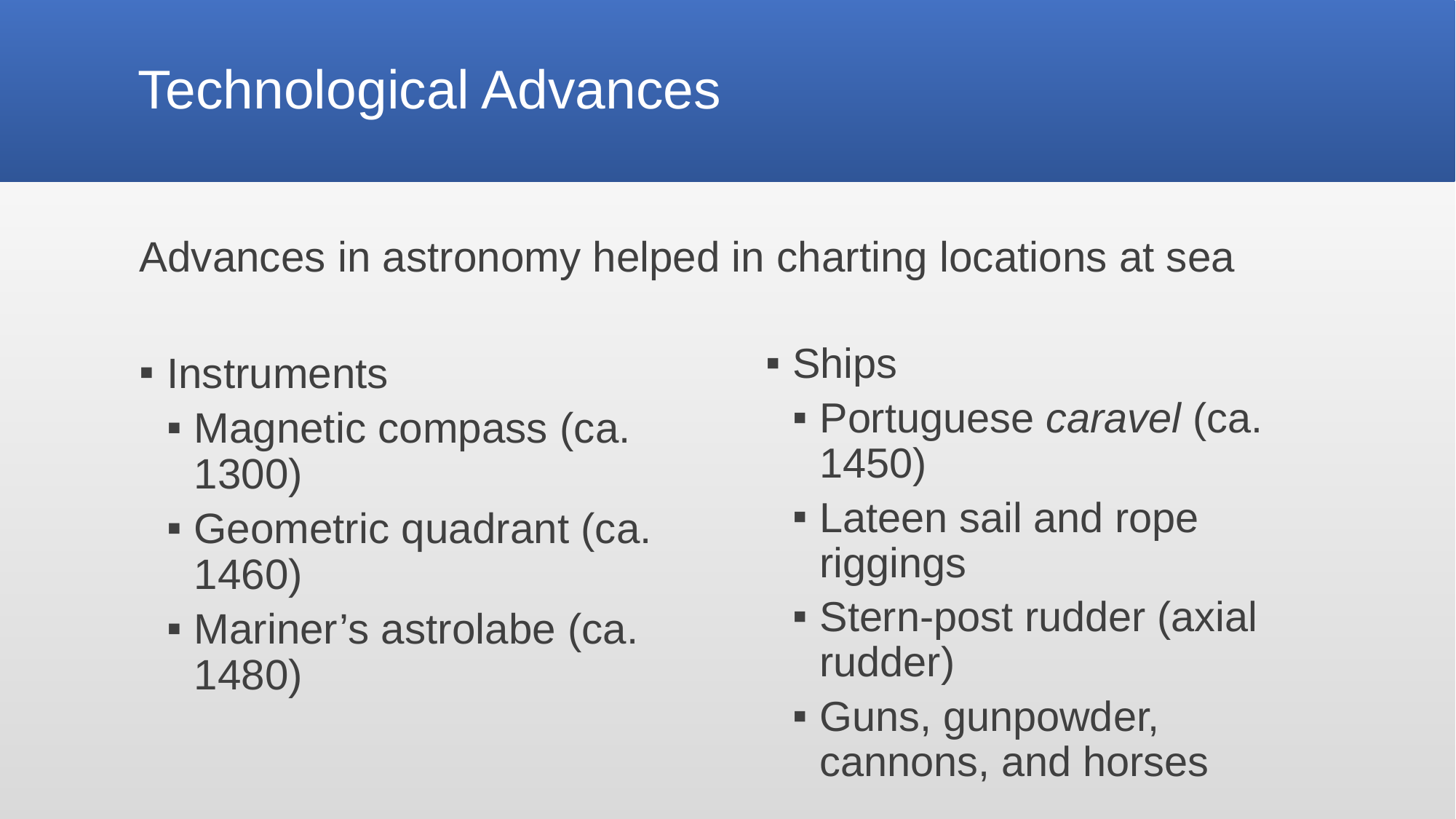

# Technological Advances
Advances in astronomy helped in charting locations at sea

Ships
Portuguese caravel (ca. 1450)
Lateen sail and rope riggings
Stern-post rudder (axial rudder)
Guns, gunpowder, cannons, and horses

Instruments
Magnetic compass (ca. 1300)
Geometric quadrant (ca. 1460)
Mariner’s astrolabe (ca. 1480)